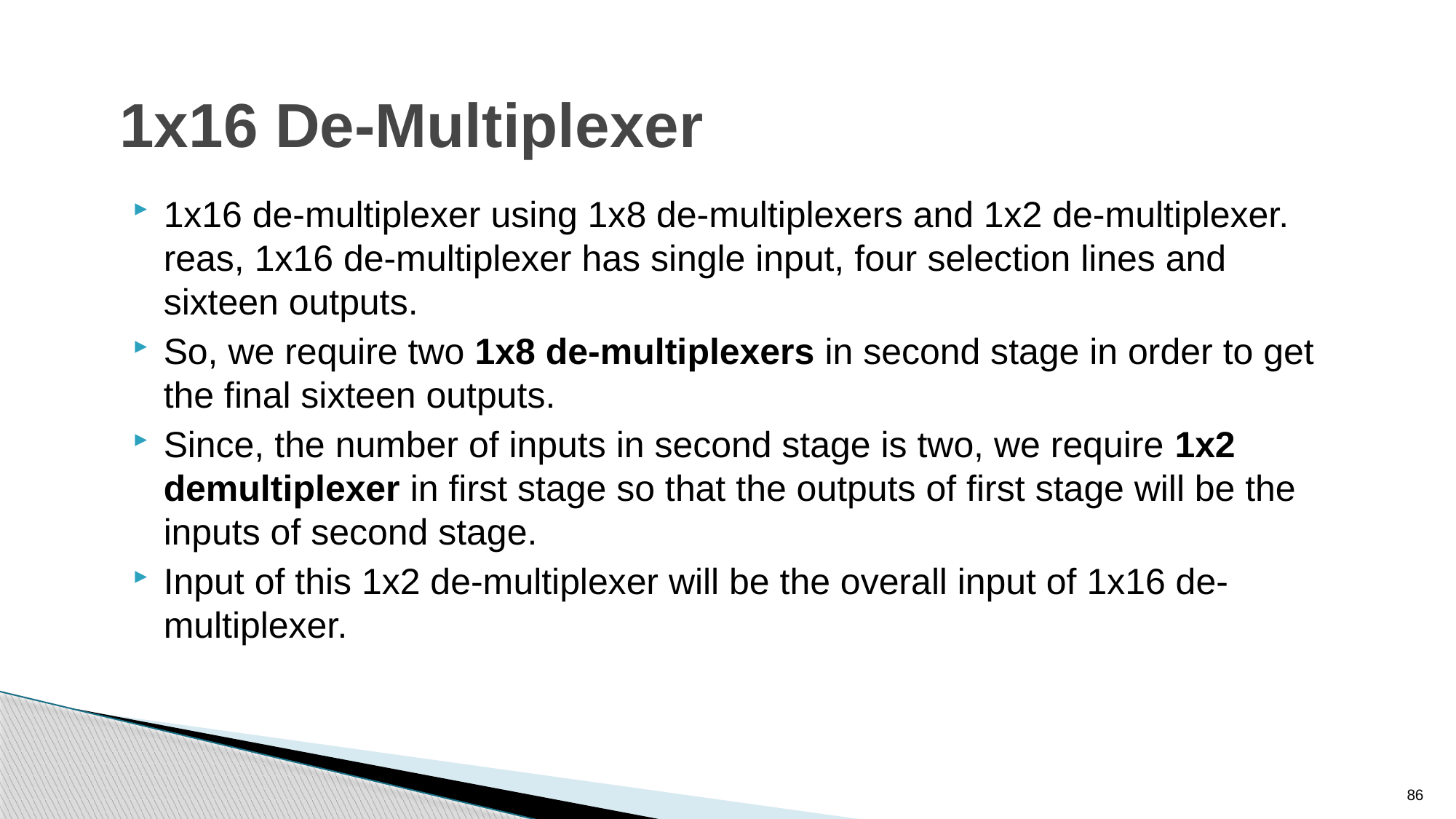

# 1x16 De-Multiplexer
1x16 de-multiplexer using 1x8 de-multiplexers and 1x2 de-multiplexer. reas, 1x16 de-multiplexer has single input, four selection lines and sixteen outputs.
So, we require two 1x8 de-multiplexers in second stage in order to get the final sixteen outputs.
Since, the number of inputs in second stage is two, we require 1x2 demultiplexer in first stage so that the outputs of first stage will be the inputs of second stage.
Input of this 1x2 de-multiplexer will be the overall input of 1x16 de-multiplexer.

86